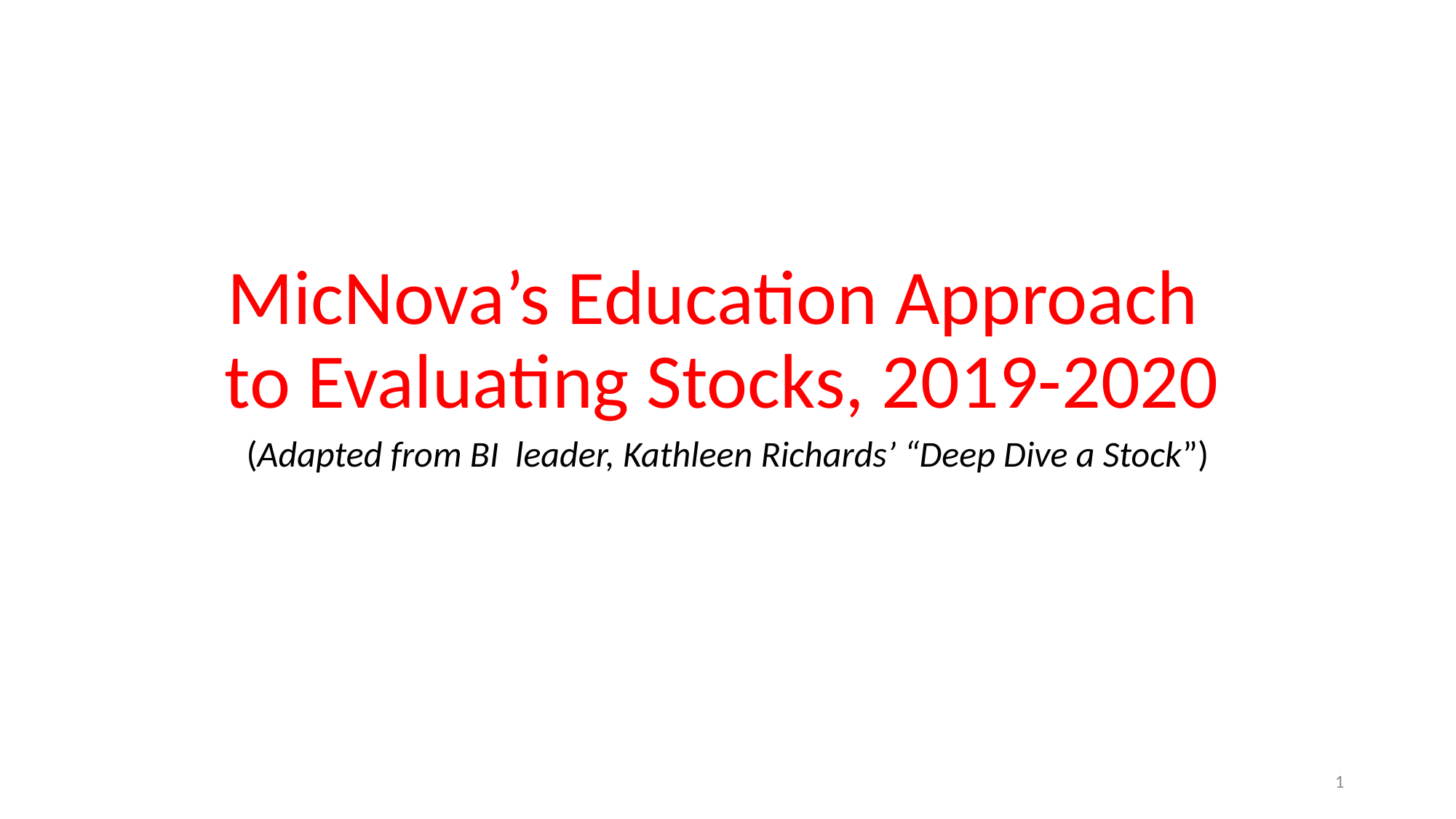

# MicNova’s Education Approach to Evaluating Stocks, 2019-2020
(Adapted from BI  leader, Kathleen Richards’ “Deep Dive a Stock”)
1